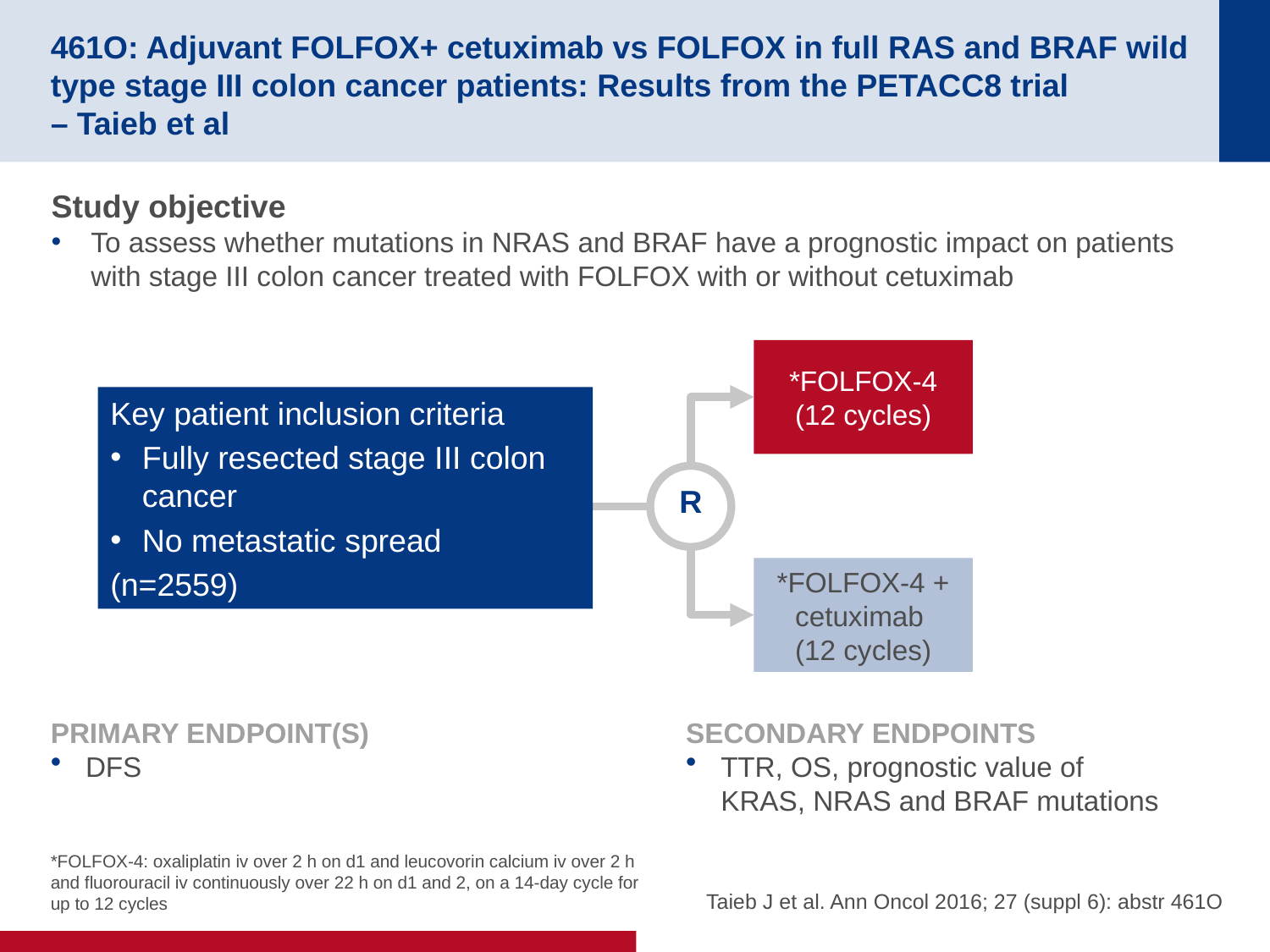

# 461O: Adjuvant FOLFOX+ cetuximab vs FOLFOX in full RAS and BRAF wild type stage III colon cancer patients: Results from the PETACC8 trial – Taieb et al
Study objective
To assess whether mutations in NRAS and BRAF have a prognostic impact on patients with stage III colon cancer treated with FOLFOX with or without cetuximab
*FOLFOX-4
(12 cycles)
Key patient inclusion criteria
Fully resected stage III colon cancer
No metastatic spread
(n=2559)
R
*FOLFOX-4 + cetuximab
(12 cycles)
PRIMARY ENDPOINT(S)
DFS

SECONDARY ENDPOINTS
TTR, OS, prognostic value of KRAS, NRAS and BRAF mutations

Taieb J et al. Ann Oncol 2016; 27 (suppl 6): abstr 461O
*FOLFOX-4: oxaliplatin iv over 2 h on d1 and leucovorin calcium iv over 2 h and fluorouracil iv continuously over 22 h on d1 and 2, on a 14-day cycle for up to 12 cycles